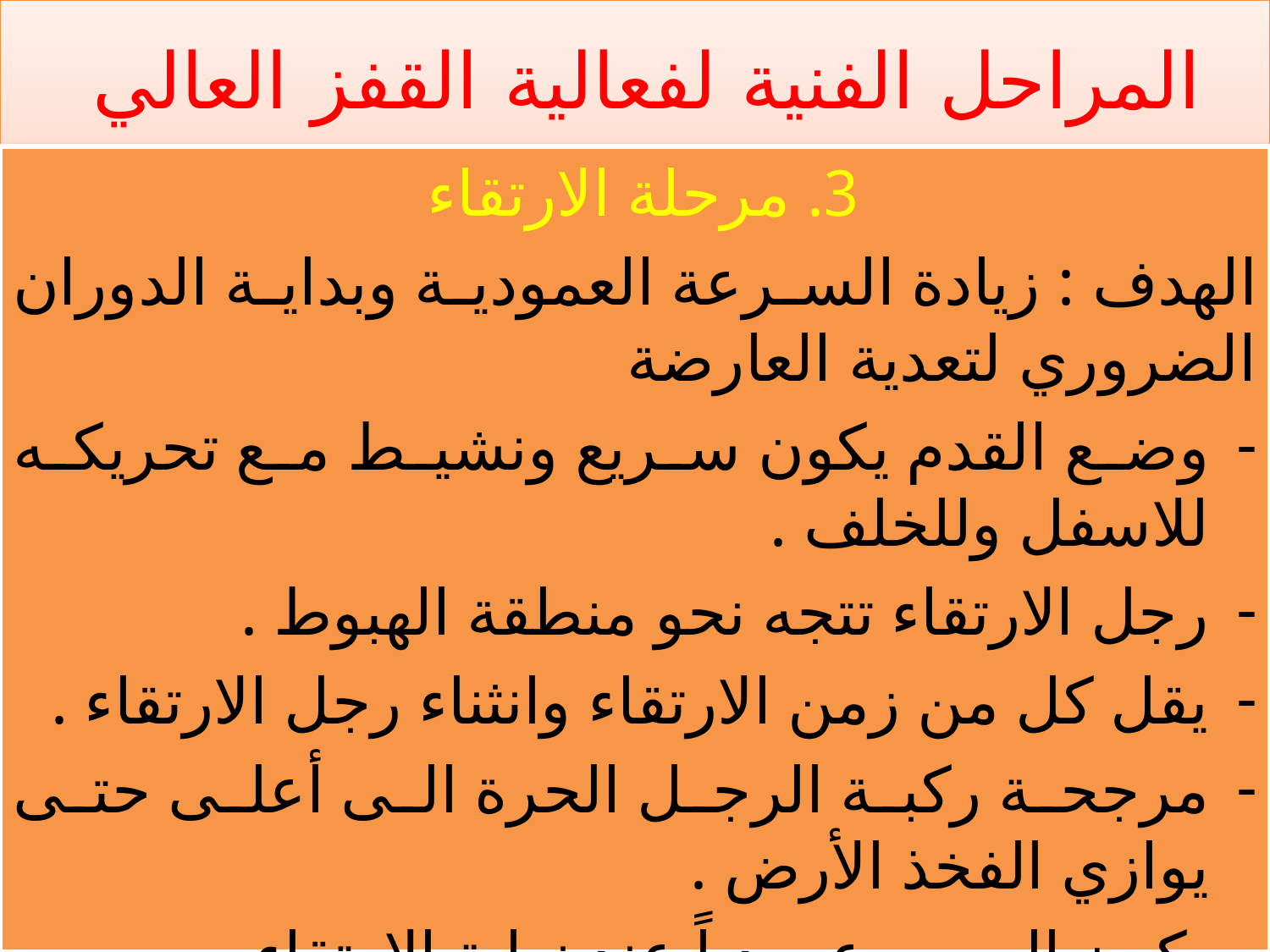

# المراحل الفنية لفعالية القفز العالي
3. مرحلة الارتقاء
الهدف : زيادة السرعة العمودية وبداية الدوران الضروري لتعدية العارضة
وضع القدم يكون سريع ونشيط مع تحريكه للاسفل وللخلف .
رجل الارتقاء تتجه نحو منطقة الهبوط .
يقل كل من زمن الارتقاء وانثناء رجل الارتقاء .
مرجحة ركبة الرجل الحرة الى أعلى حتى يوازي الفخذ الأرض .
يكون الجسم عمودياً عند نهاية الارتقاء